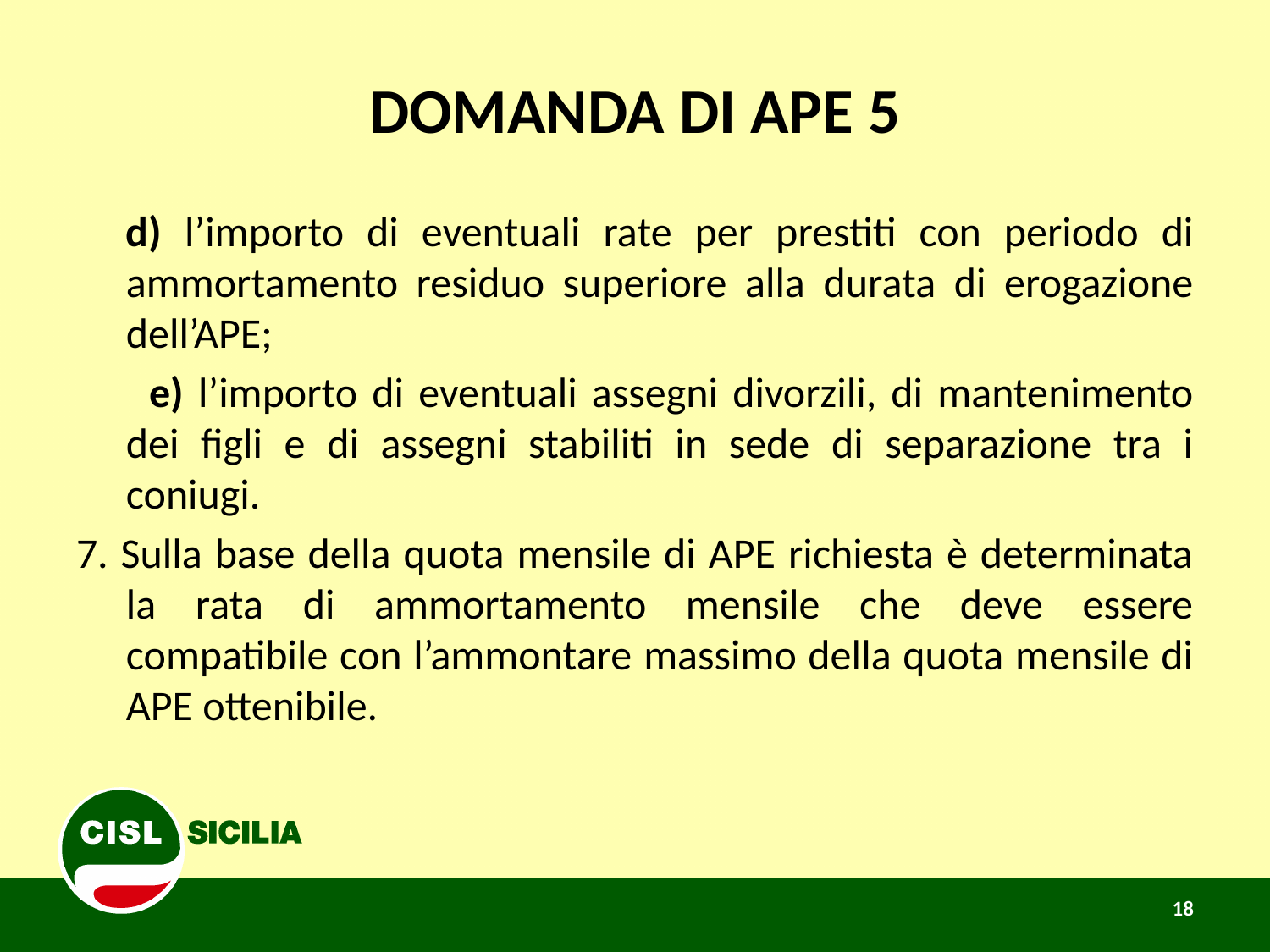

# DOMANDA DI APE 5
	d) l’importo di eventuali rate per prestiti con periodo di ammortamento residuo superiore alla durata di erogazione dell’APE;
     e) l’importo di eventuali assegni divorzili, di mantenimento dei figli e di assegni stabiliti in sede di separazione tra i coniugi.
7. Sulla base della quota mensile di APE richiesta è determinata la rata di ammortamento mensile che deve essere compatibile con l’ammontare massimo della quota mensile di APE ottenibile.
18